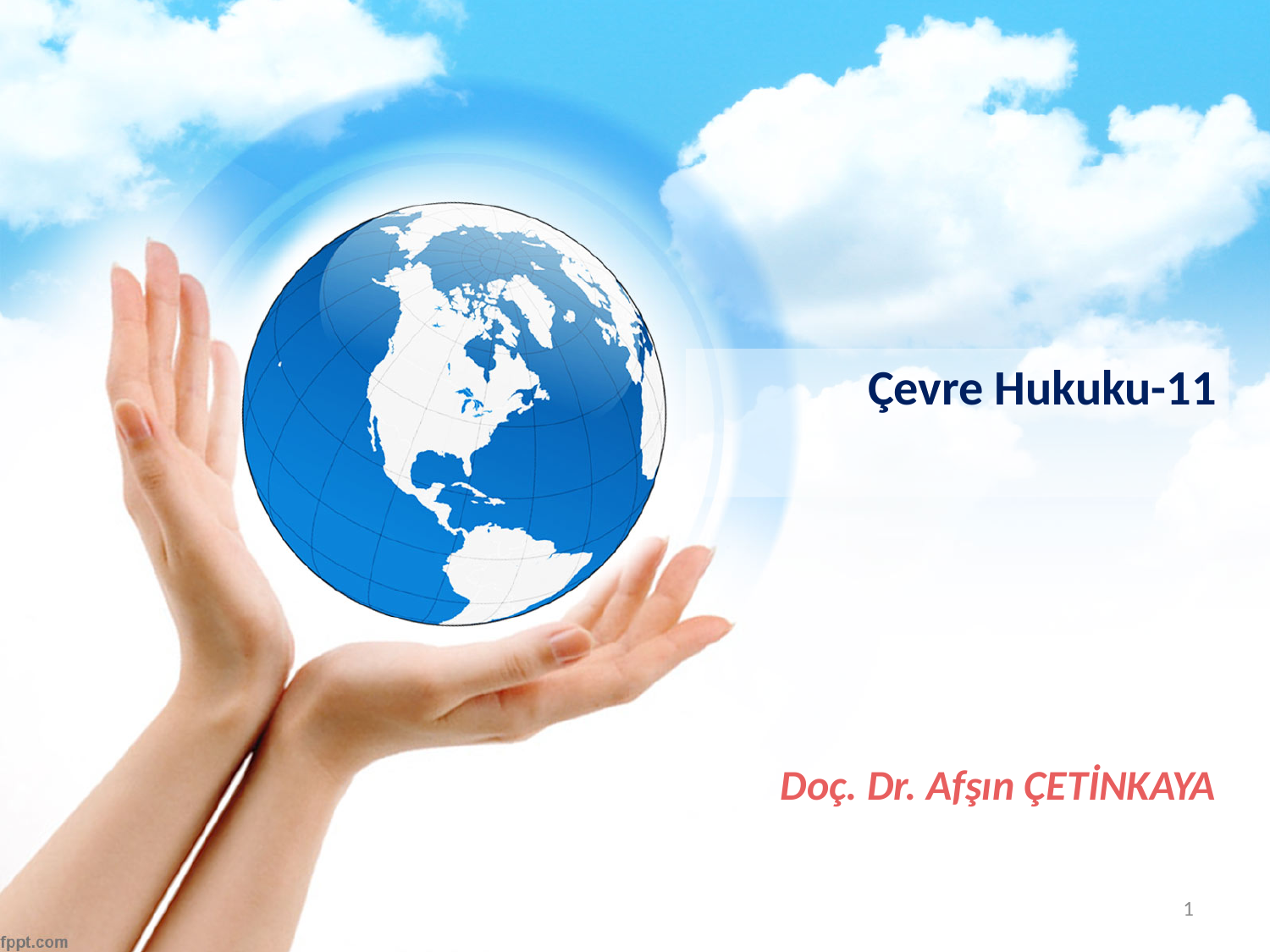

Çevre Hukuku-11
# Doç. Dr. Afşın ÇETİNKAYA
1